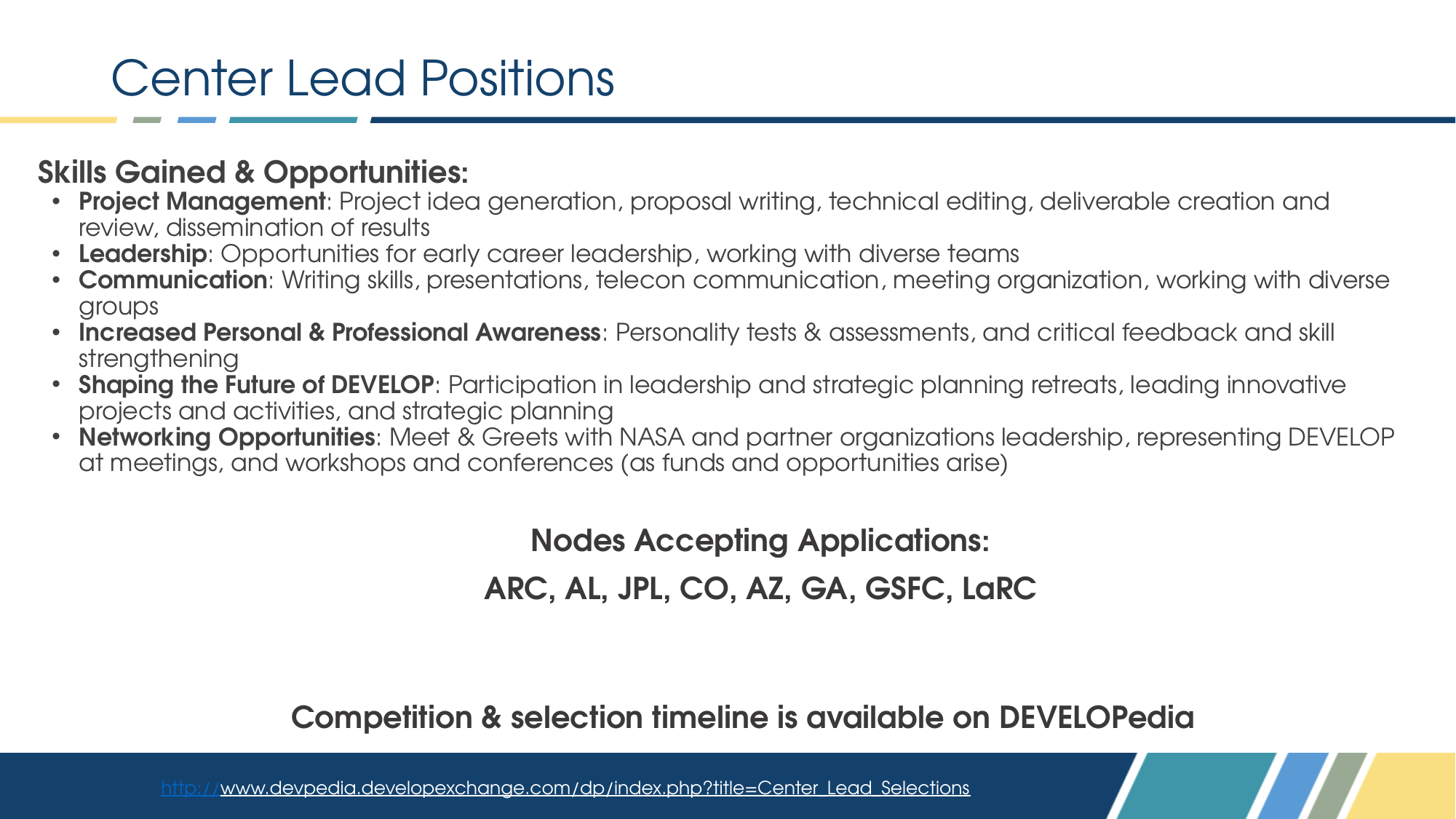

# Center Lead Positions
Skills Gained & Opportunities:
Project Management: Project idea generation, proposal writing, technical editing, deliverable creation and review, dissemination of results
Leadership: Opportunities for early career leadership, working with diverse teams
Communication: Writing skills, presentations, telecon communication, meeting organization, working with diverse groups
Increased Personal & Professional Awareness: Personality tests & assessments, and critical feedback and skill strengthening
Shaping the Future of DEVELOP: Participation in leadership and strategic planning retreats, leading innovative projects and activities, and strategic planning
Networking Opportunities: Meet & Greets with NASA and partner organizations leadership, representing DEVELOP at meetings, and workshops and conferences (as funds and opportunities arise)
Nodes Accepting Applications:
ARC, AL, JPL, CO, AZ, GA, GSFC, LaRC
Competition & selection timeline is available on DEVELOPedia
http://www.devpedia.developexchange.com/dp/index.php?title=Center_Lead_Selections